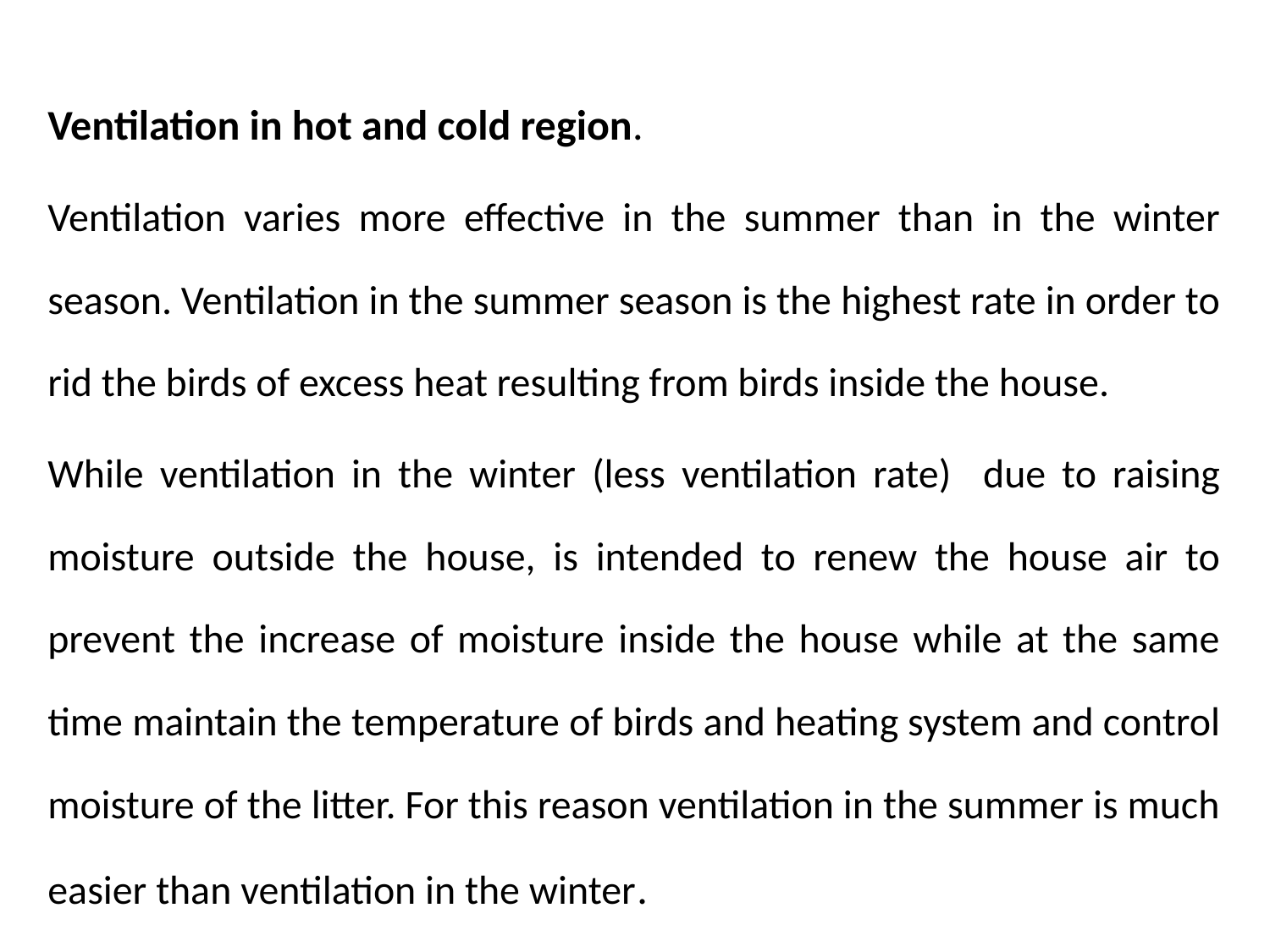

Ventilation in hot and cold region.
Ventilation varies more effective in the summer than in the winter season. Ventilation in the summer season is the highest rate in order to rid the birds of excess heat resulting from birds inside the house.
While ventilation in the winter (less ventilation rate)  due to raising moisture outside the house, is intended to renew the house air to prevent the increase of moisture inside the house while at the same time maintain the temperature of birds and heating system and control moisture of the litter. For this reason ventilation in the summer is much easier than ventilation in the winter.